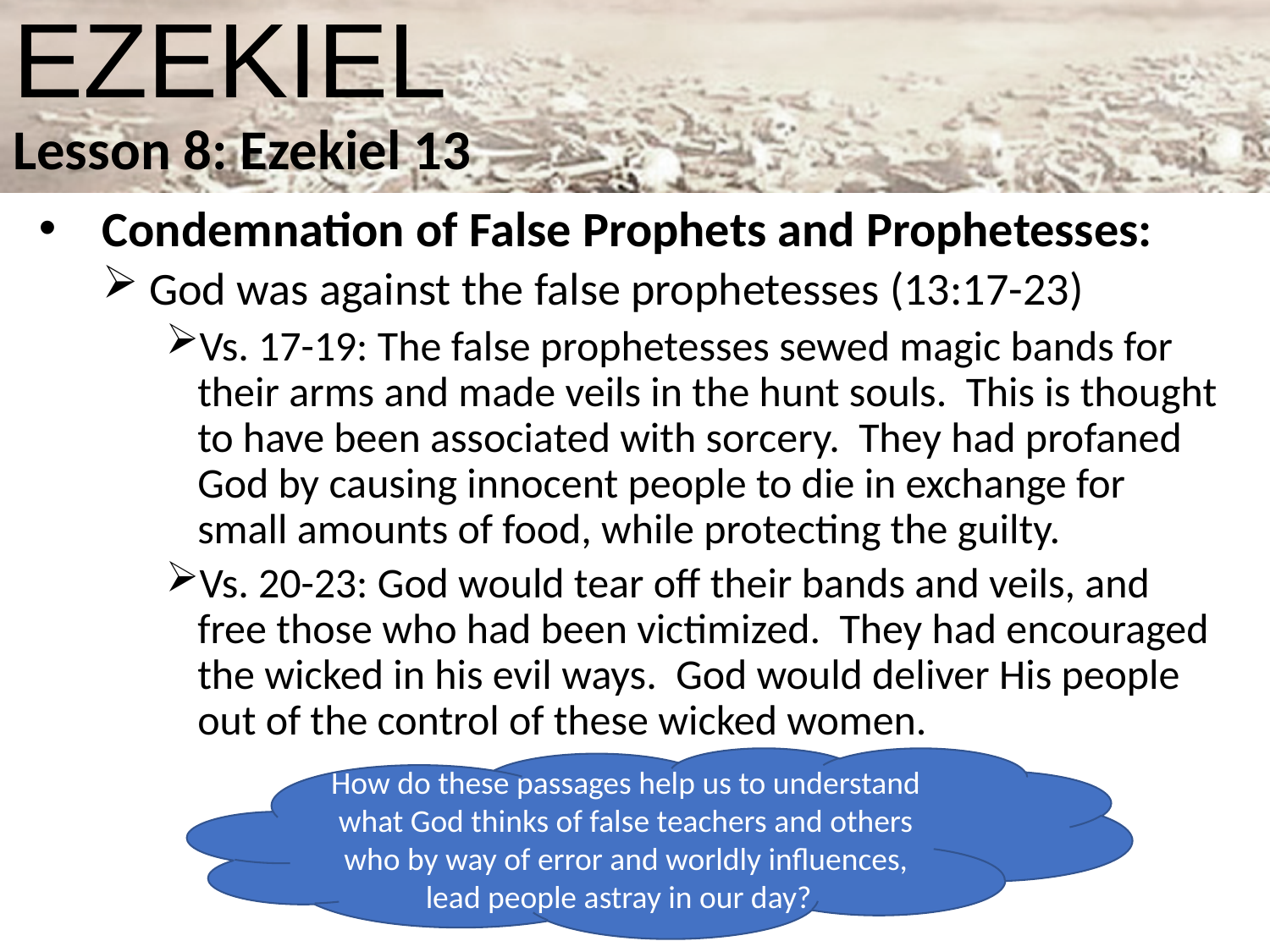

# Ezekiel Lesson 8: Ezekiel 13
Condemnation of False Prophets and Prophetesses:
 God was against the false prophetesses (13:17-23)
Vs. 17-19: The false prophetesses sewed magic bands for their arms and made veils in the hunt souls.  This is thought to have been associated with sorcery.  They had profaned God by causing innocent people to die in exchange for small amounts of food, while protecting the guilty.
Vs. 20-23: God would tear off their bands and veils, and free those who had been victimized.  They had encouraged the wicked in his evil ways.  God would deliver His people out of the control of these wicked women.
How do these passages help us to understand what God thinks of false teachers and others who by way of error and worldly influences, lead people astray in our day?